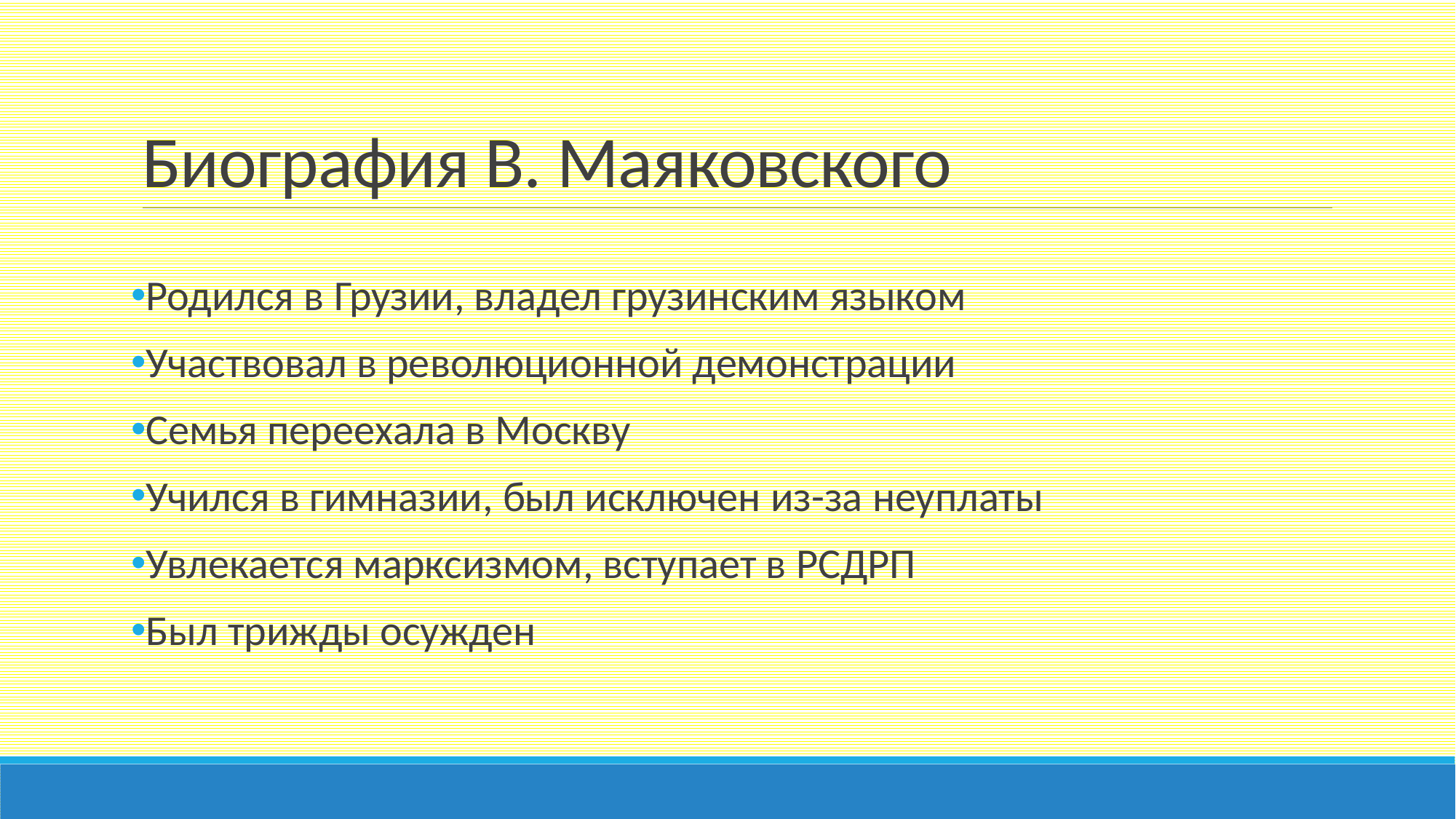

# Биография В. Маяковского
Родился в Грузии, владел грузинским языком
Участвовал в революционной демонстрации
Семья переехала в Москву
Учился в гимназии, был исключен из-за неуплаты
Увлекается марксизмом, вступает в РСДРП
Был трижды осужден